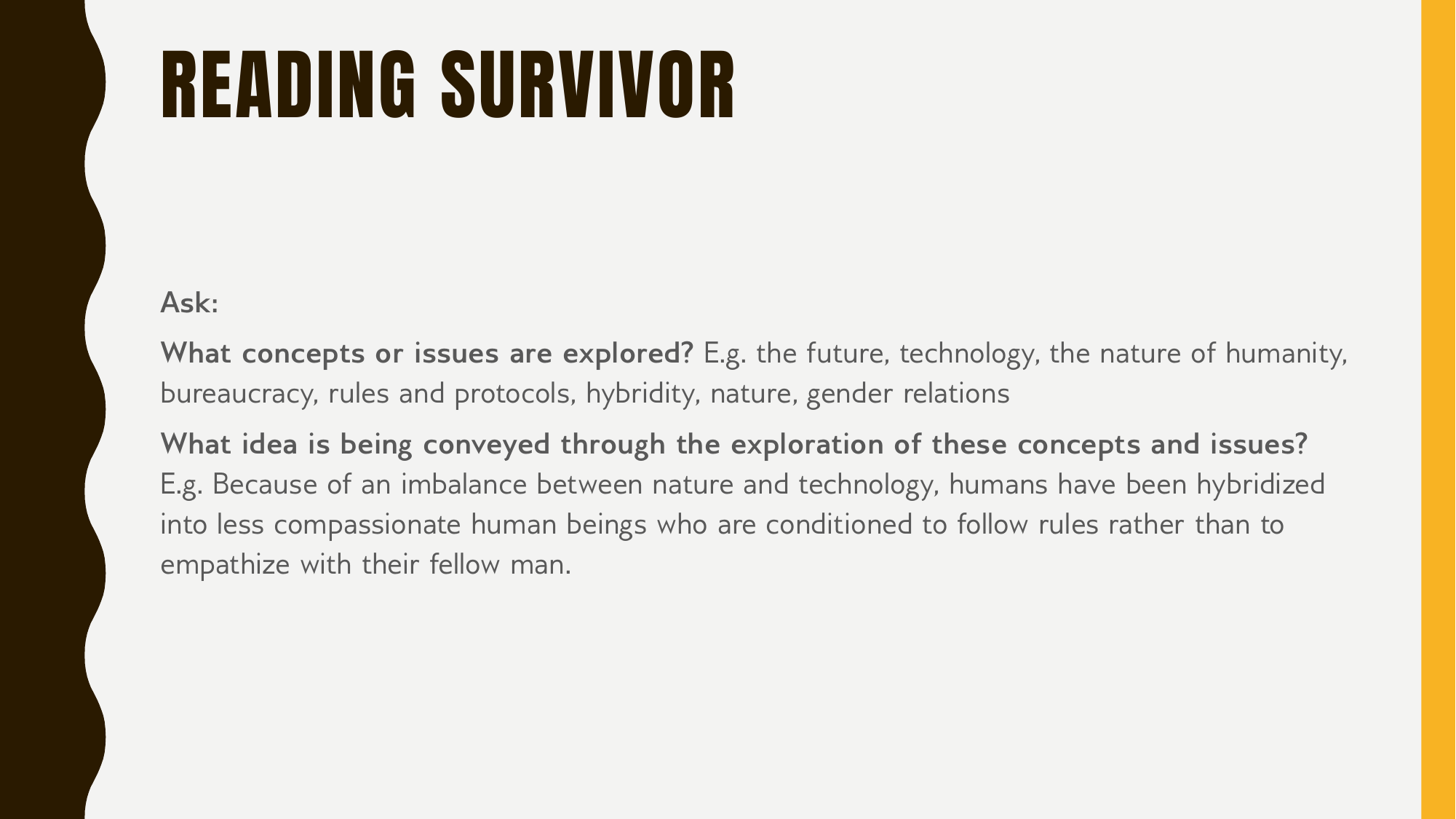

# Reading Survivor
Ask:
What concepts or issues are explored? E.g. the future, technology, the nature of humanity, bureaucracy, rules and protocols, hybridity, nature, gender relations
What idea is being conveyed through the exploration of these concepts and issues? E.g. Because of an imbalance between nature and technology, humans have been hybridized into less compassionate human beings who are conditioned to follow rules rather than to empathize with their fellow man.